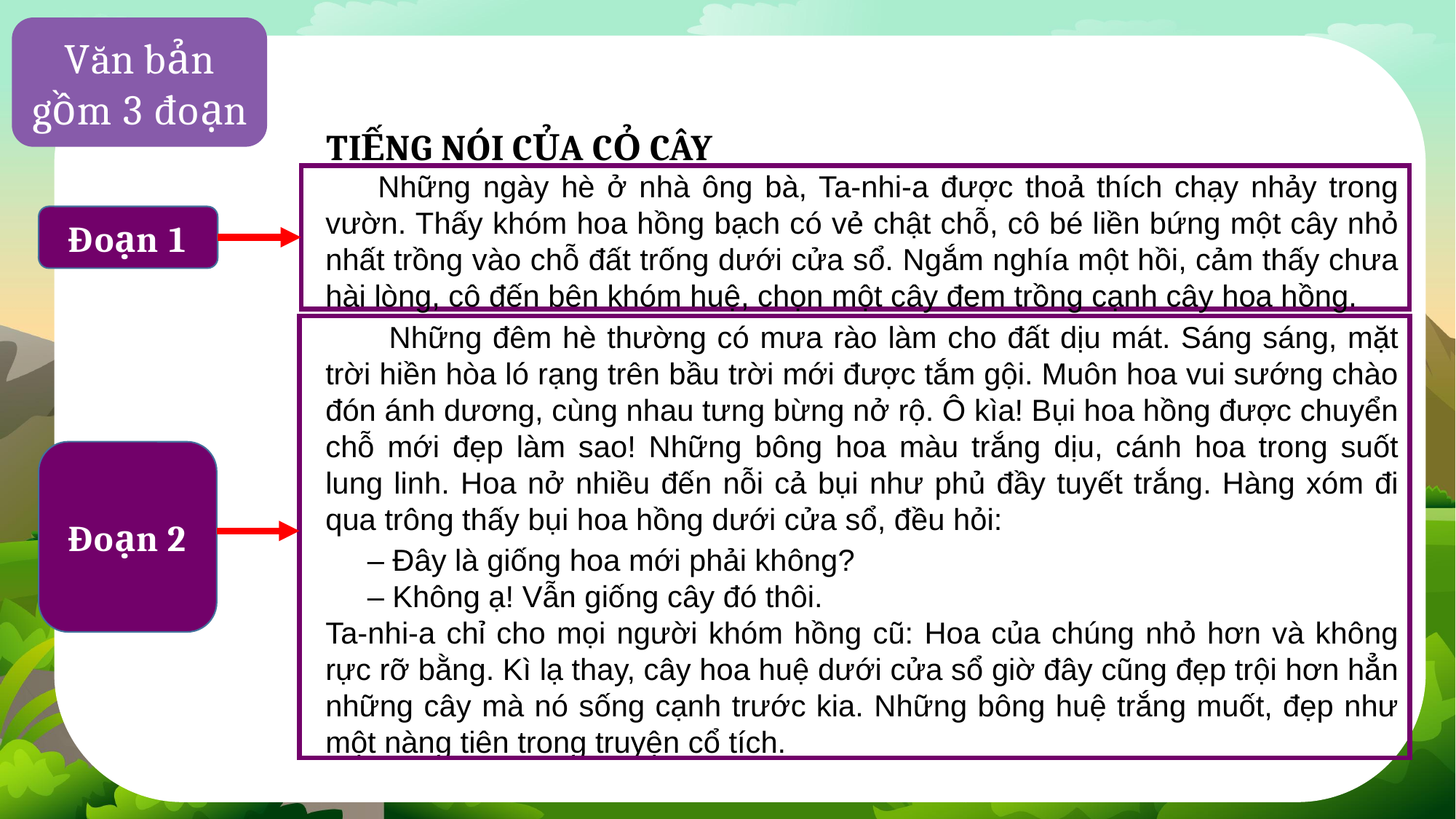

Văn bản gồm 3 đoạn

TIẾNG NÓI CỦA CỎ CÂY
     Những ngày hè ở nhà ông bà, Ta-nhi-a được thoả thích chạy nhảy trong vườn. Thấy khóm hoa hồng bạch có vẻ chật chỗ, cô bé liền bứng một cây nhỏ nhất trồng vào chỗ đất trống dưới cửa sổ. Ngắm nghía một hồi, cảm thấy chưa hài lòng, cô đến bên khóm huệ, chọn một cây đem trồng cạnh cây hoa hồng.
       Những đêm hè thường có mưa rào làm cho đất dịu mát. Sáng sáng, mặt trời hiền hòa ló rạng trên bầu trời mới được tắm gội. Muôn hoa vui sướng chào đón ánh dương, cùng nhau tưng bừng nở rộ. Ô kìa! Bụi hoa hồng được chuyển chỗ mới đẹp làm sao! Những bông hoa màu trắng dịu, cánh hoa trong suốt lung linh. Hoa nở nhiều đến nỗi cả bụi như phủ đầy tuyết trắng. Hàng xóm đi qua trông thấy bụi hoa hồng dưới cửa sổ, đều hỏi:
     – Đây là giống hoa mới phải không?
     – Không ạ! Vẫn giống cây đó thôi.
Ta-nhi-a chỉ cho mọi người khóm hồng cũ: Hoa của chúng nhỏ hơn và không rực rỡ bằng. Kì lạ thay, cây hoa huệ dưới cửa sổ giờ đây cũng đẹp trội hơn hẳn những cây mà nó sống cạnh trước kia. Những bông huệ trắng muốt, đẹp như một nàng tiên trong truyện cổ tích.

Đoạn 1

Đoạn 2